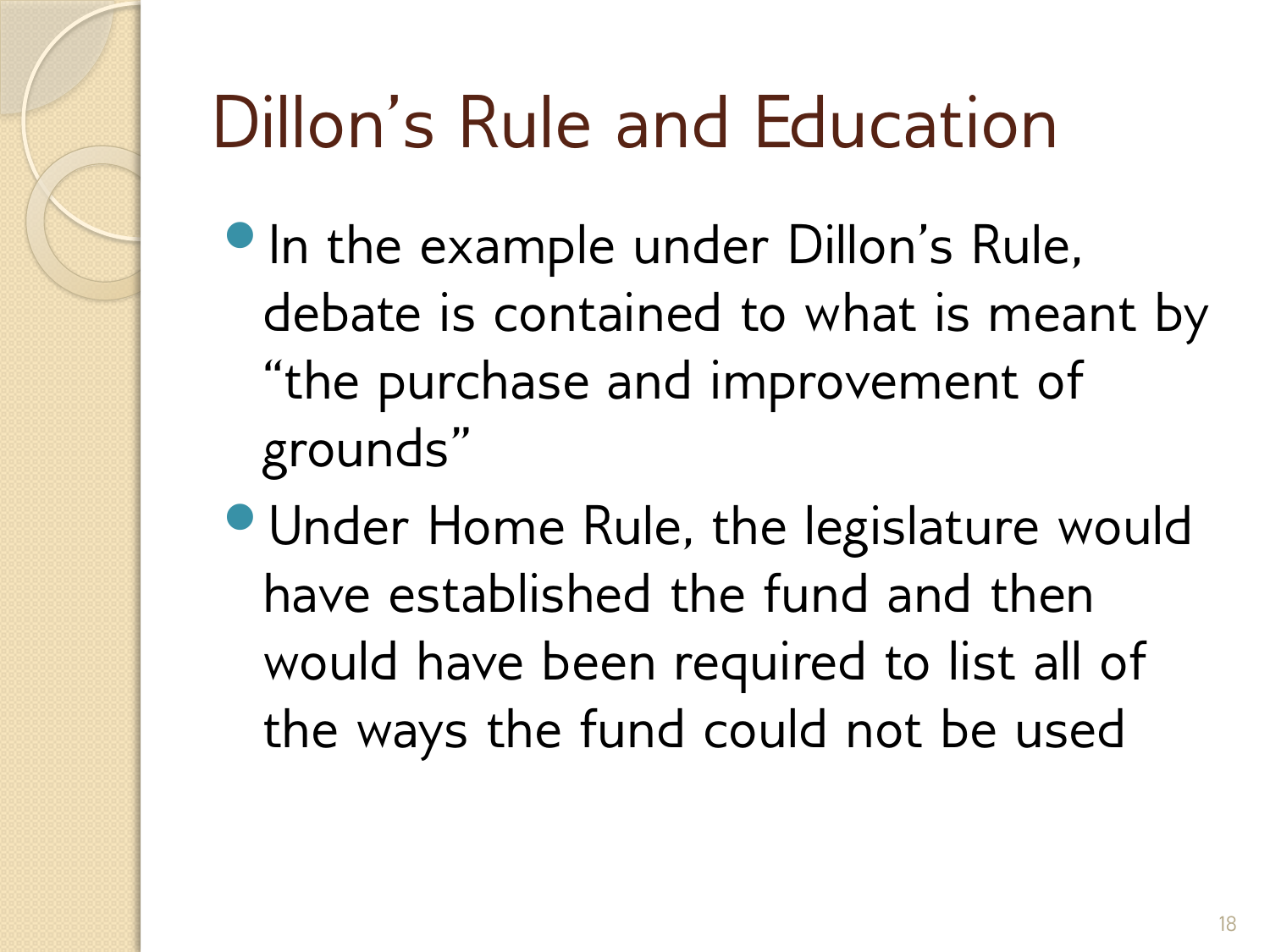

# Dillon’s Rule and Education
In the example under Dillon’s Rule, debate is contained to what is meant by “the purchase and improvement of grounds”
Under Home Rule, the legislature would have established the fund and then would have been required to list all of the ways the fund could not be used
18